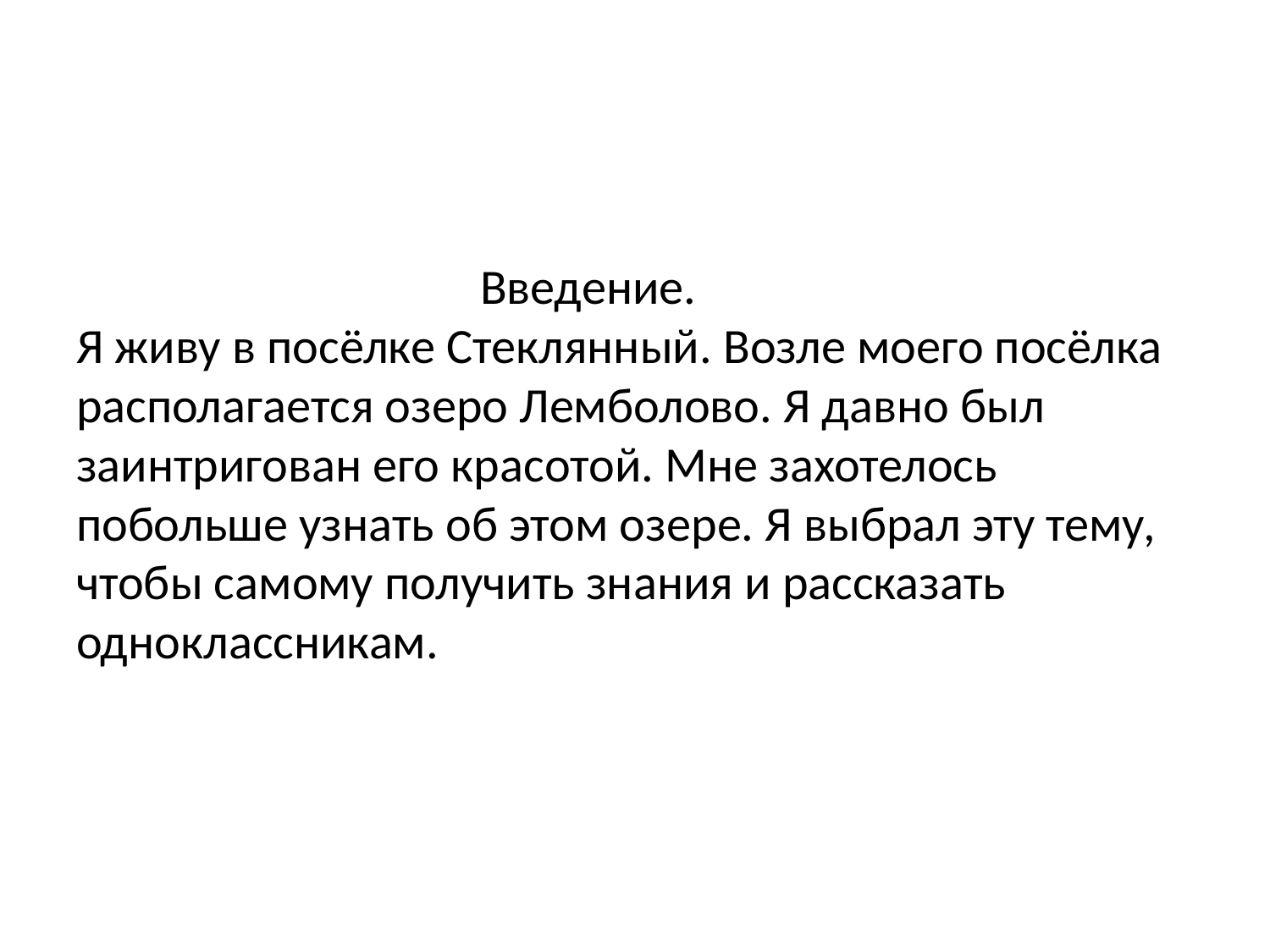

# Введение. Я живу в посёлке Стеклянный. Возле моего посёлка располагается озеро Лемболово. Я давно был заинтригован его красотой. Мне захотелось побольше узнать об этом озере. Я выбрал эту тему, чтобы самому получить знания и рассказать одноклассникам.